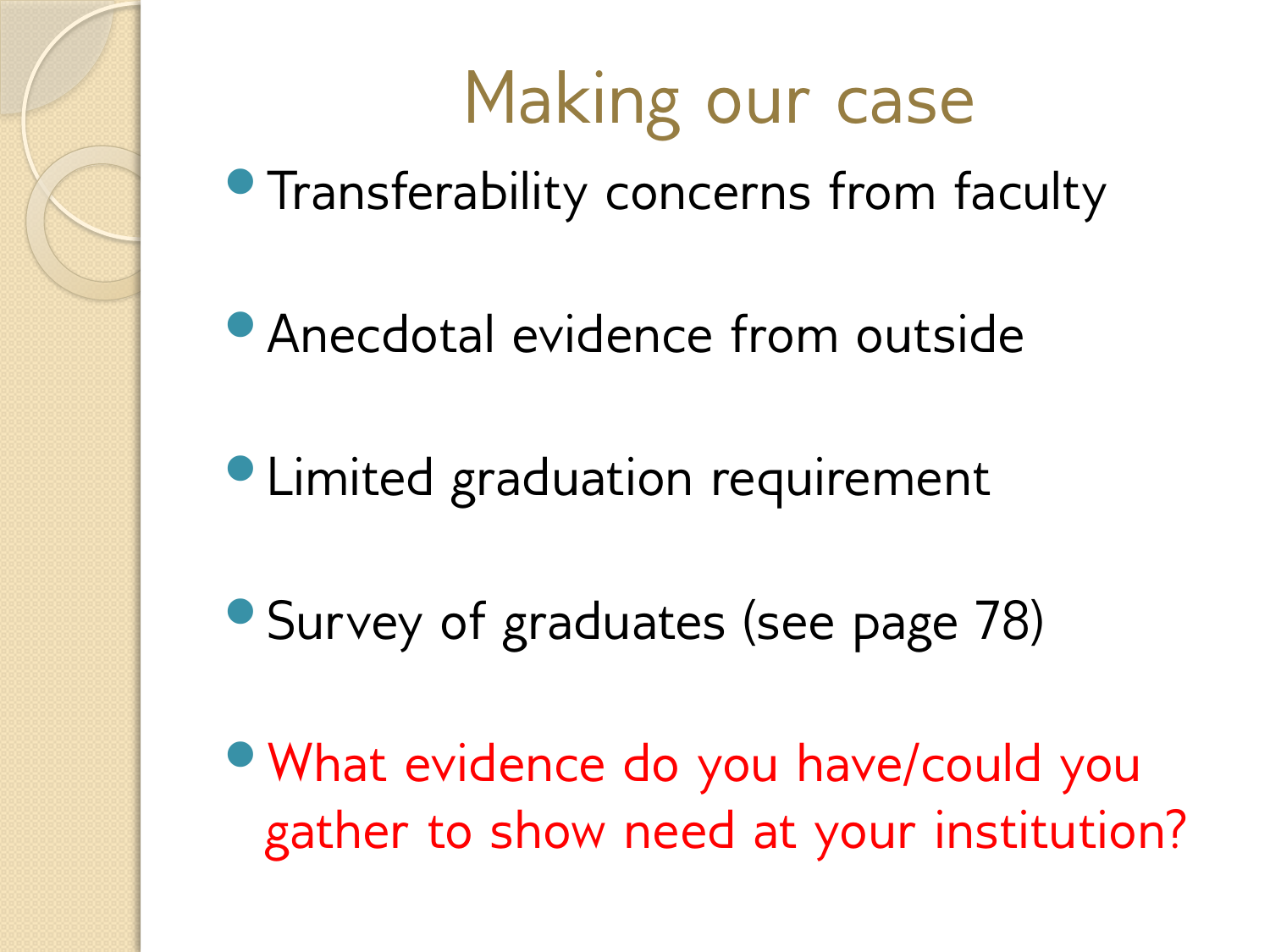

# Making our case
Transferability concerns from faculty
Anecdotal evidence from outside
Limited graduation requirement
Survey of graduates (see page 78)
What evidence do you have/could you gather to show need at your institution?